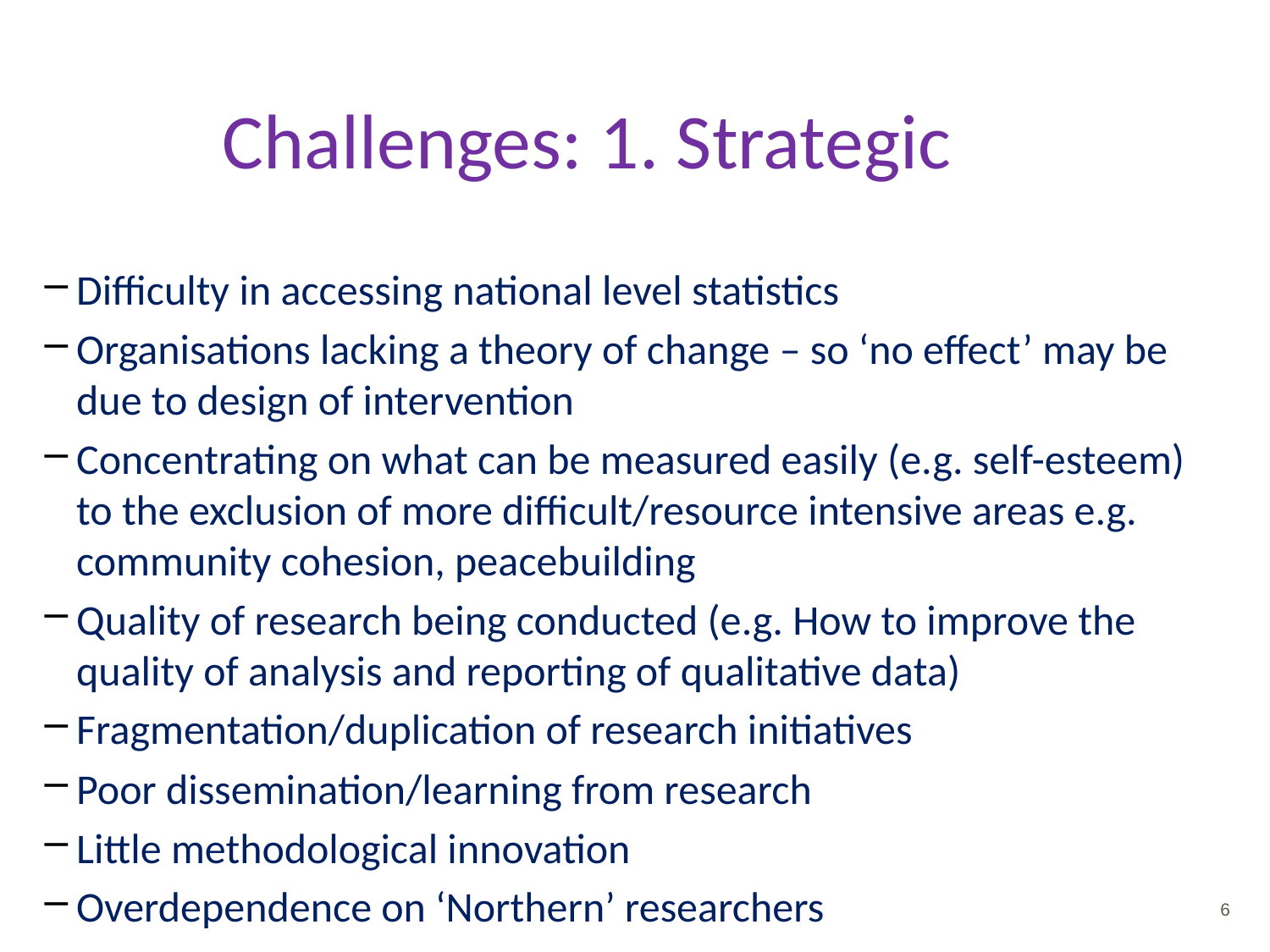

# Challenges: 1. Strategic
Difficulty in accessing national level statistics
Organisations lacking a theory of change – so ‘no effect’ may be due to design of intervention
Concentrating on what can be measured easily (e.g. self-esteem) to the exclusion of more difficult/resource intensive areas e.g. community cohesion, peacebuilding
Quality of research being conducted (e.g. How to improve the quality of analysis and reporting of qualitative data)
Fragmentation/duplication of research initiatives
Poor dissemination/learning from research
Little methodological innovation
Overdependence on ‘Northern’ researchers
6